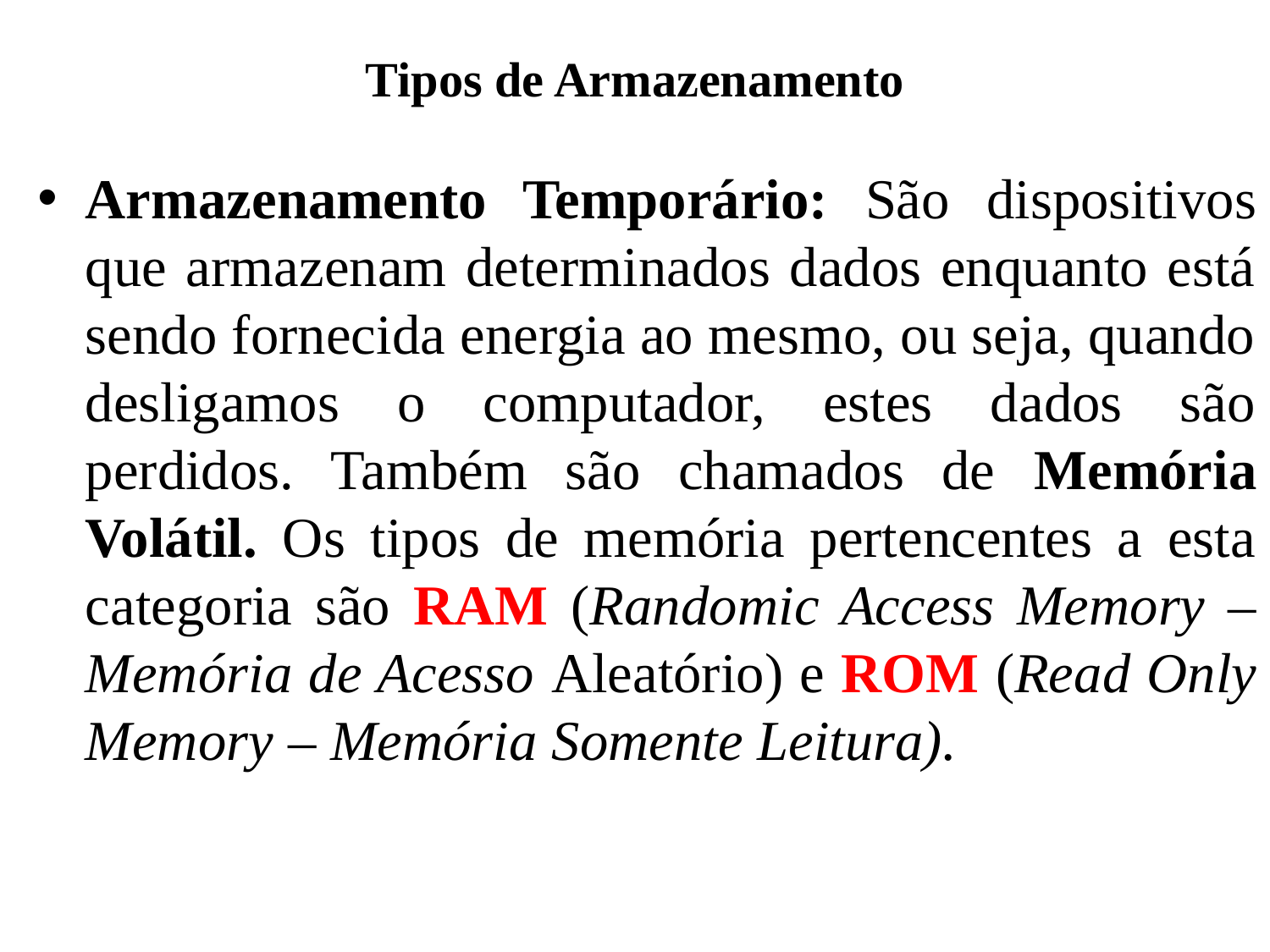

# Tipos de Armazenamento
Armazenamento Temporário: São dispositivos que armazenam determinados dados enquanto está sendo fornecida energia ao mesmo, ou seja, quando desligamos o computador, estes dados são perdidos. Também são chamados de Memória Volátil. Os tipos de memória pertencentes a esta categoria são RAM (Randomic Access Memory – Memória de Acesso Aleatório) e ROM (Read Only Memory – Memória Somente Leitura).